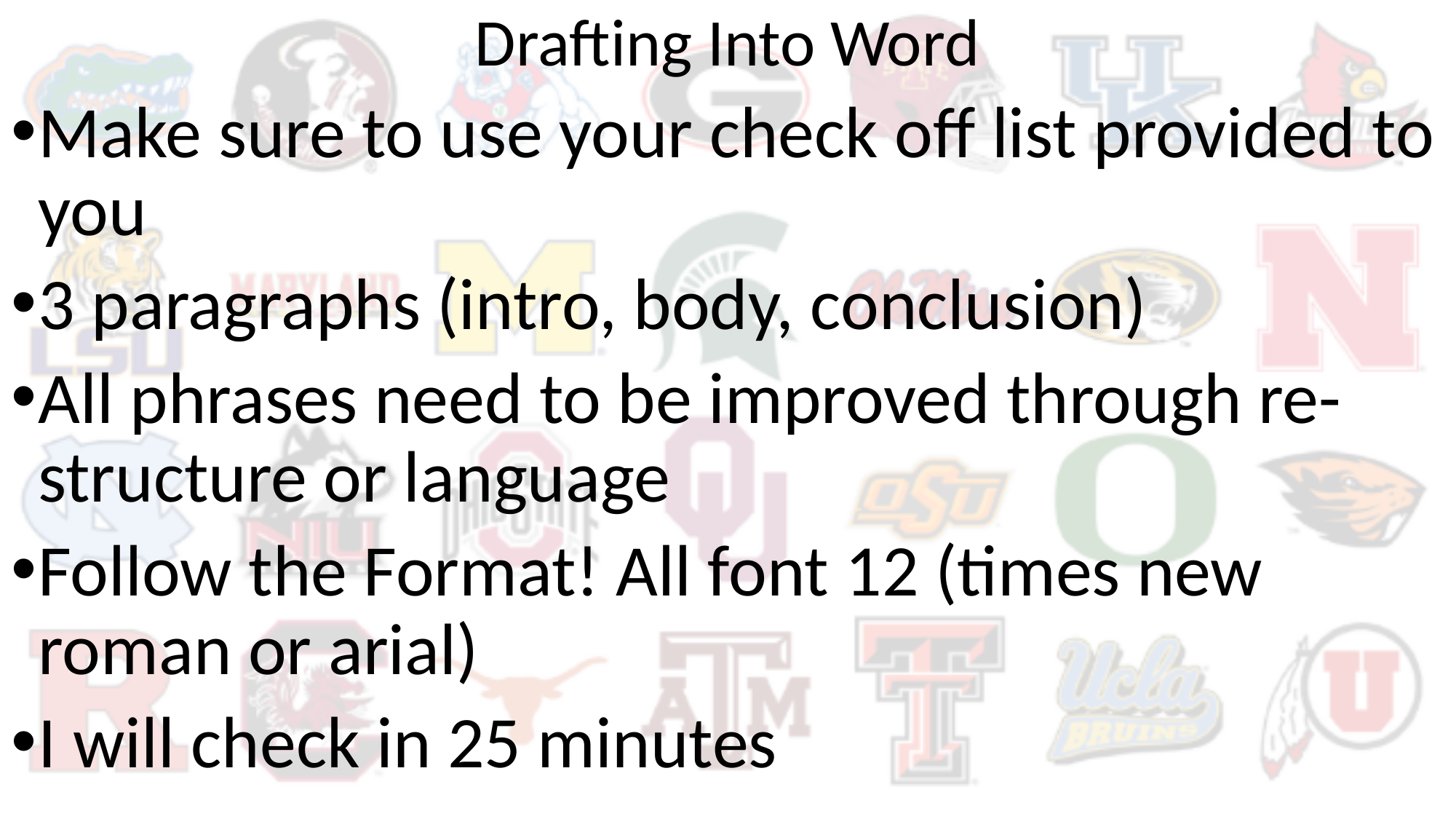

# Drafting Into Word
Make sure to use your check off list provided to you
3 paragraphs (intro, body, conclusion)
All phrases need to be improved through re-structure or language
Follow the Format! All font 12 (times new roman or arial)
I will check in 25 minutes